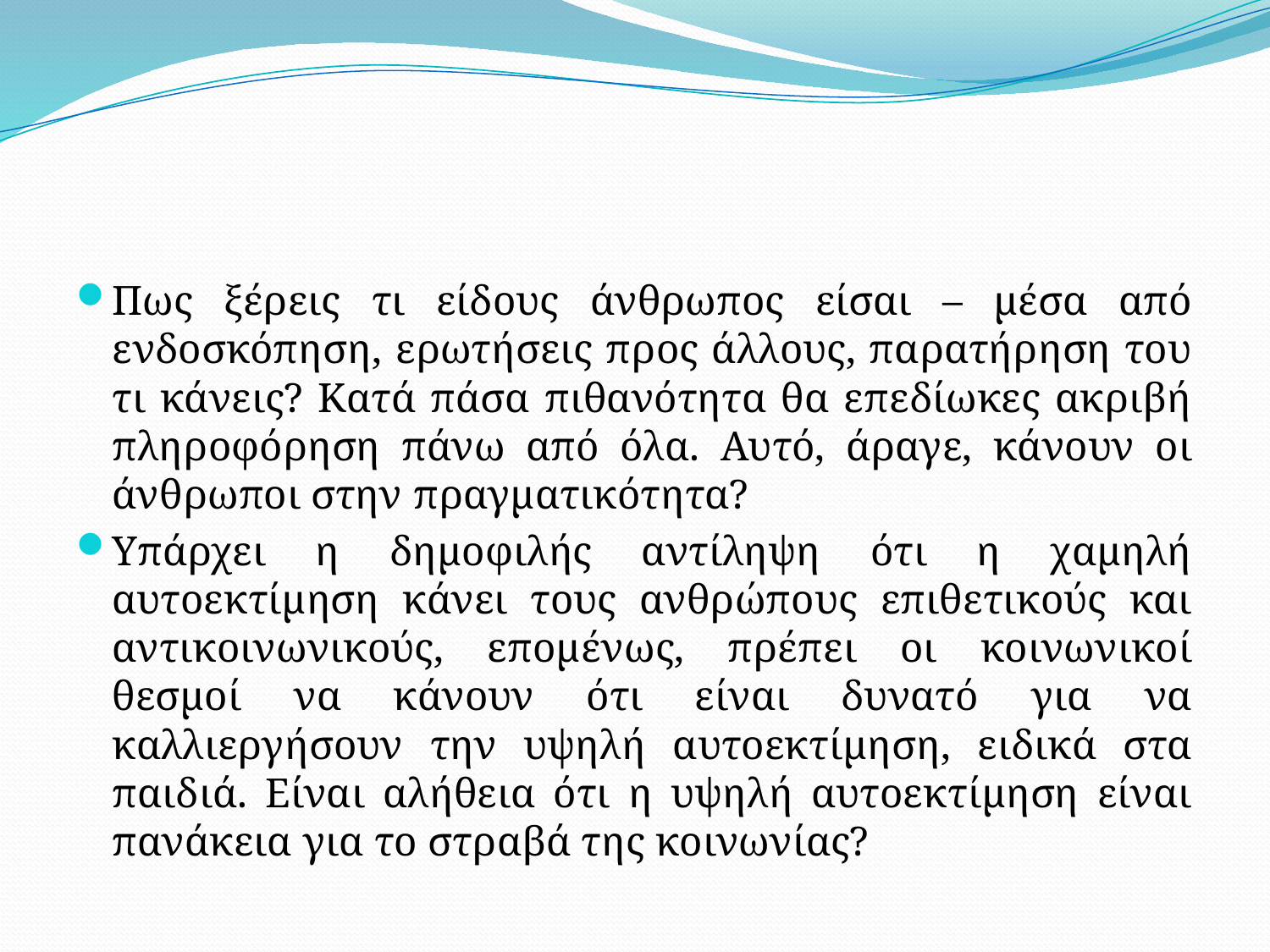

#
Πως ξέρεις τι είδους άνθρωπος είσαι – μέσα από ενδοσκόπηση, ερωτήσεις προς άλλους, παρατήρηση του τι κάνεις? Κατά πάσα πιθανότητα θα επεδίωκες ακριβή πληροφόρηση πάνω από όλα. Αυτό, άραγε, κάνουν οι άνθρωποι στην πραγματικότητα?
Υπάρχει η δημοφιλής αντίληψη ότι η χαμηλή αυτοεκτίμηση κάνει τους ανθρώπους επιθετικούς και αντικοινωνικούς, επομένως, πρέπει οι κοινωνικοί θεσμοί να κάνουν ότι είναι δυνατό για να καλλιεργήσουν την υψηλή αυτοεκτίμηση, ειδικά στα παιδιά. Είναι αλήθεια ότι η υψηλή αυτοεκτίμηση είναι πανάκεια για το στραβά της κοινωνίας?